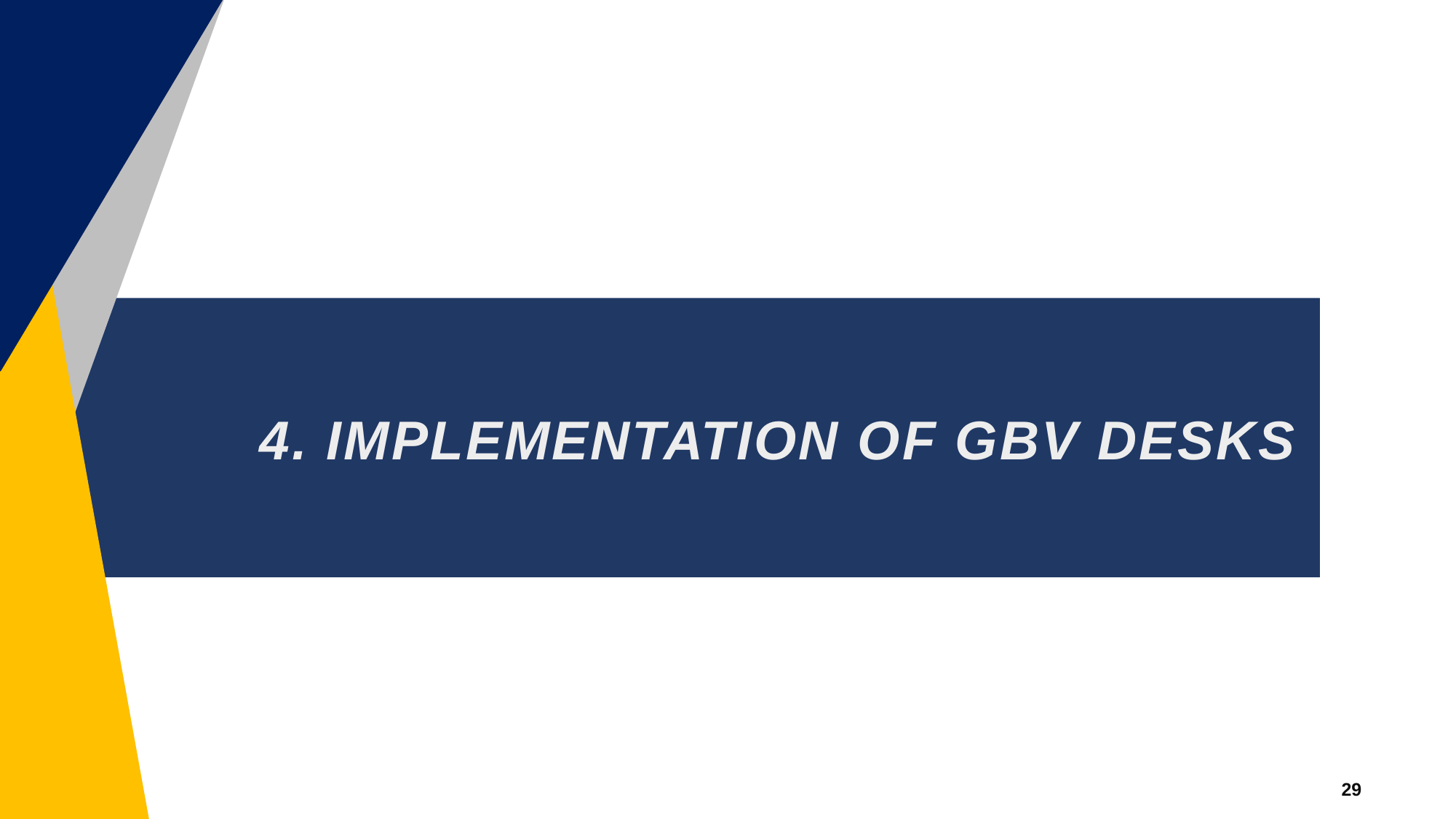

# 4. Implementation of gbv desks
29